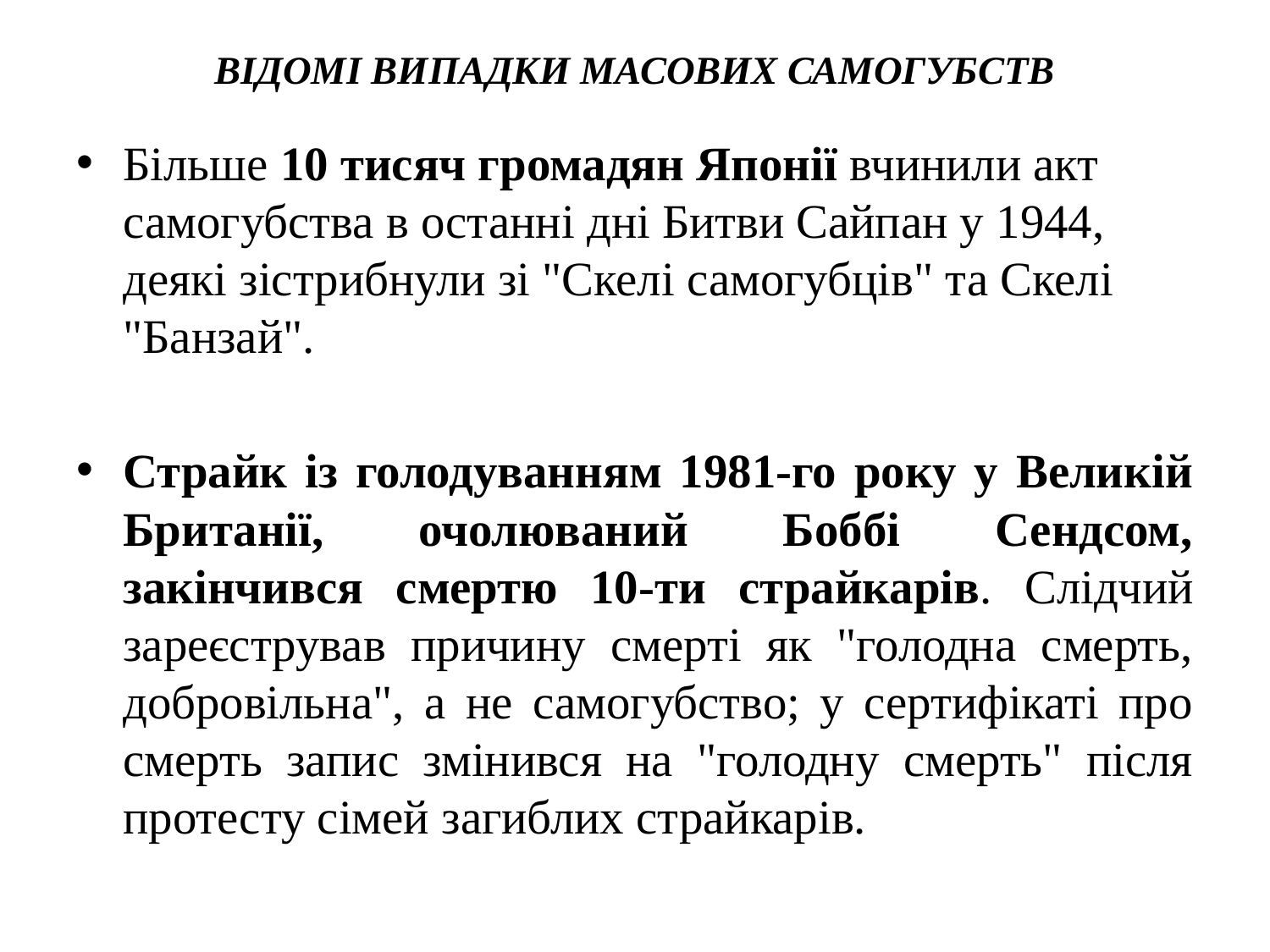

# ВІДОМІ ВИПАДКИ МАСОВИХ САМОГУБСТВ
Більше 10 тисяч громадян Японії вчинили акт самогубства в останні дні Битви Сайпан у 1944, деякі зістрибнули зі "Скелі самогубців" та Скелі "Банзай".

Страйк із голодуванням 1981-го року у Великій Британії, очолюваний Боббі Сендсом, закінчився смертю 10-ти страйкарів. Слідчий зареєстрував причину смерті як "голодна смерть, добровільна", а не самогубство; у сертифікаті про смерть запис змінився на "голодну смерть" після протесту сімей загиблих страйкарів.